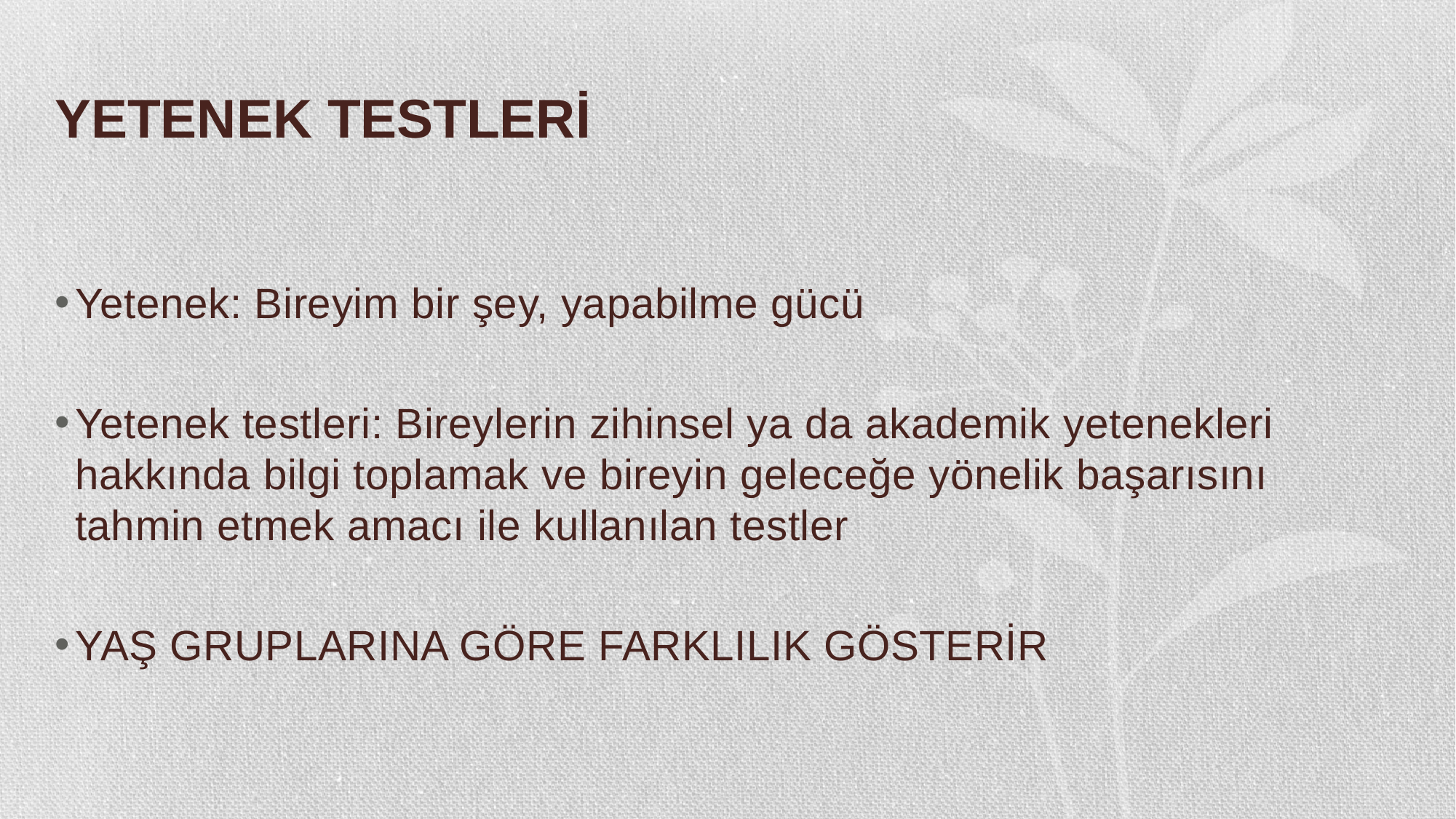

# YETENEK TESTLERİ

Yetenek: Bireyim bir şey, yapabilme gücü

Yetenek testleri: Bireylerin zihinsel ya da akademik yetenekleri hakkında bilgi toplamak ve bireyin geleceğe yönelik başarısını tahmin etmek amacı ile kullanılan testler

YAŞ GRUPLARINA GÖRE FARKLILIK GÖSTERİR